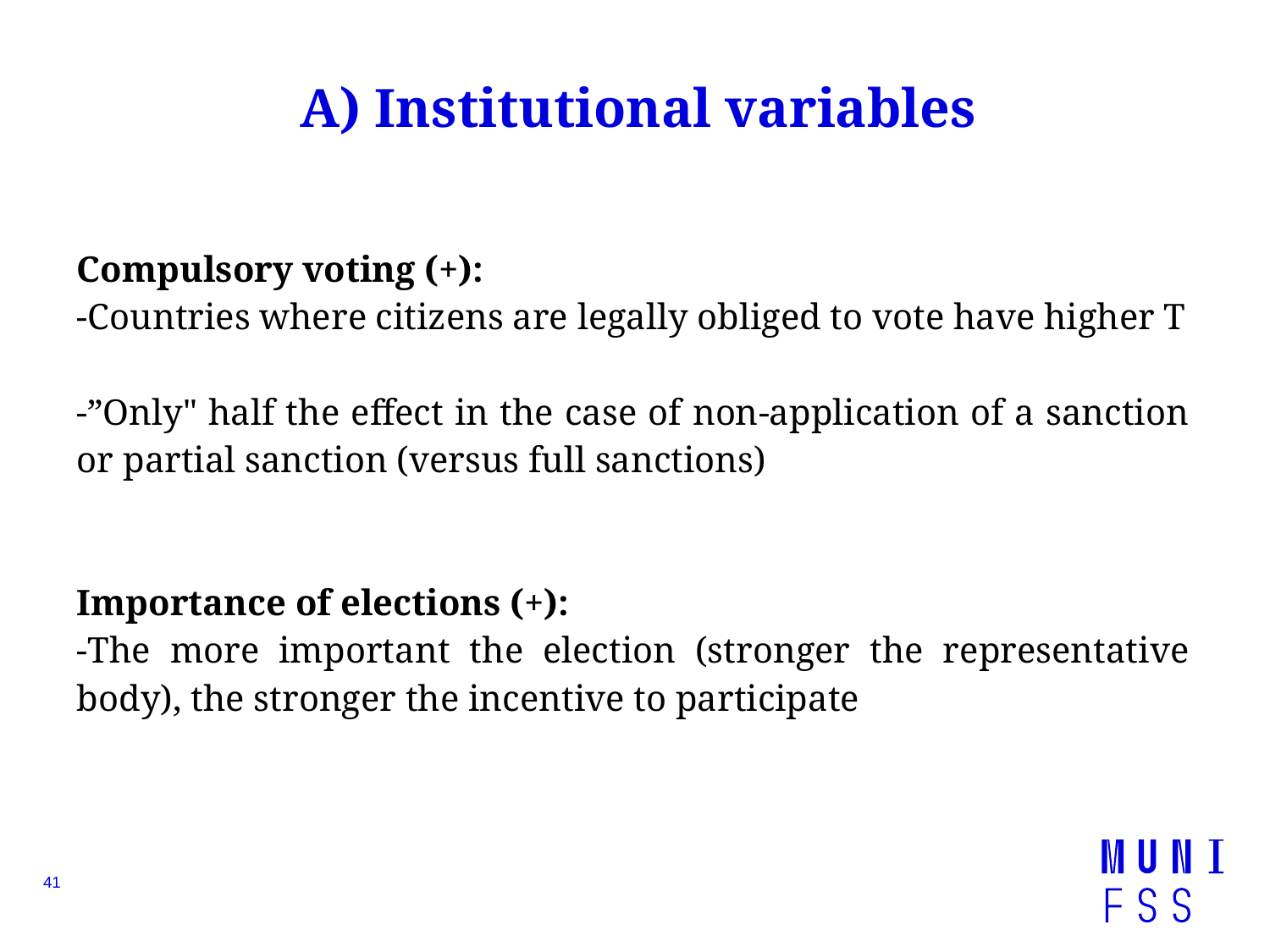

# A) Institutional variables
Compulsory voting (+):
-Countries where citizens are legally obliged to vote have higher T

-”Only" half the effect in the case of non-application of a sanction or partial sanction (versus full sanctions)

Importance of elections (+):
-The more important the election (stronger the representative body), the stronger the incentive to participate
41